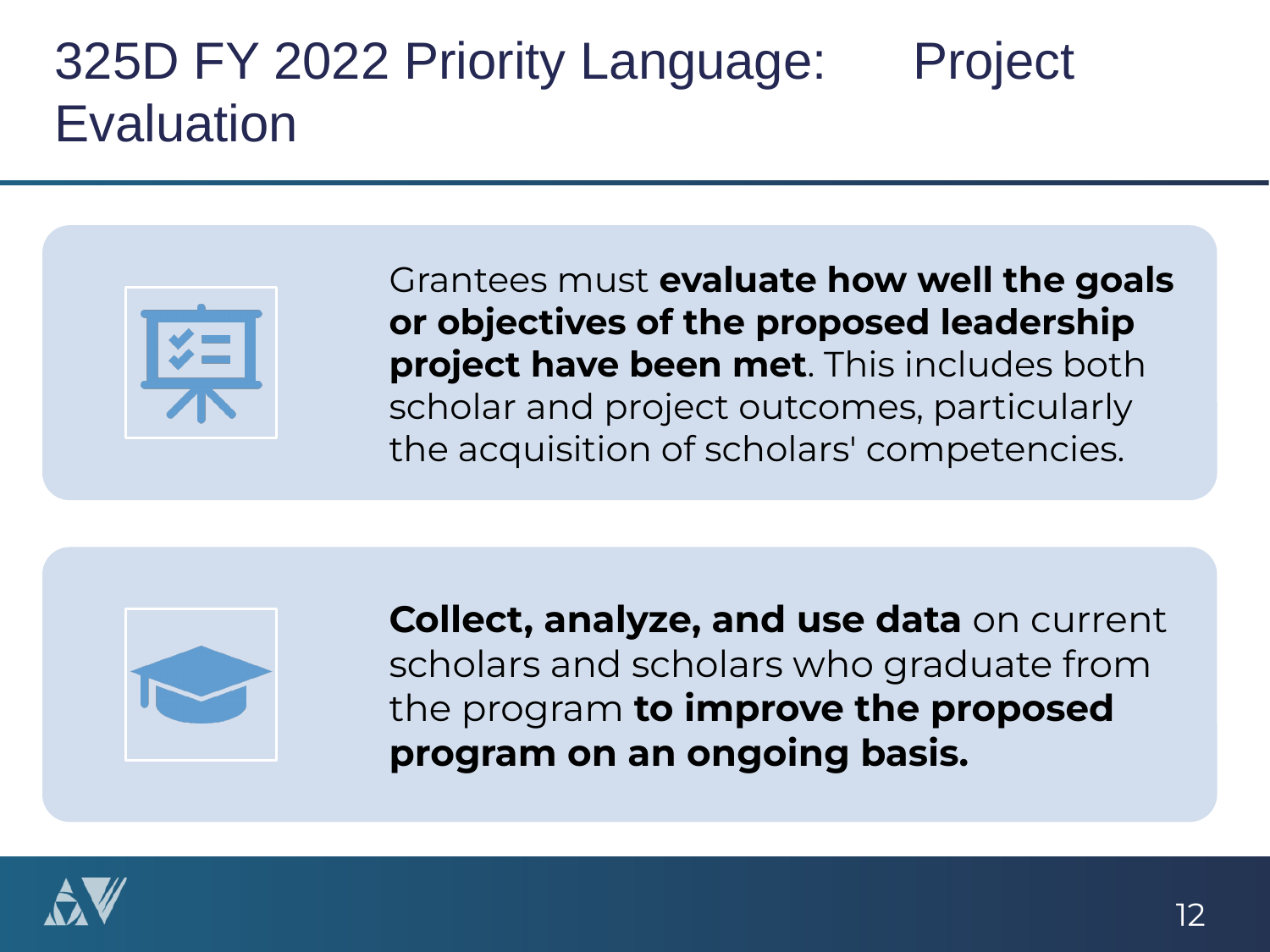

# 325D FY 2022 Priority Language:      Project Evaluation
Grantees must evaluate how well the goals or objectives of the proposed leadership project have been met. This includes both scholar and project outcomes, particularly the acquisition of scholars' competencies.
Collect, analyze, and use data on current scholars and scholars who graduate from the program to improve the proposed program on an ongoing basis.
12